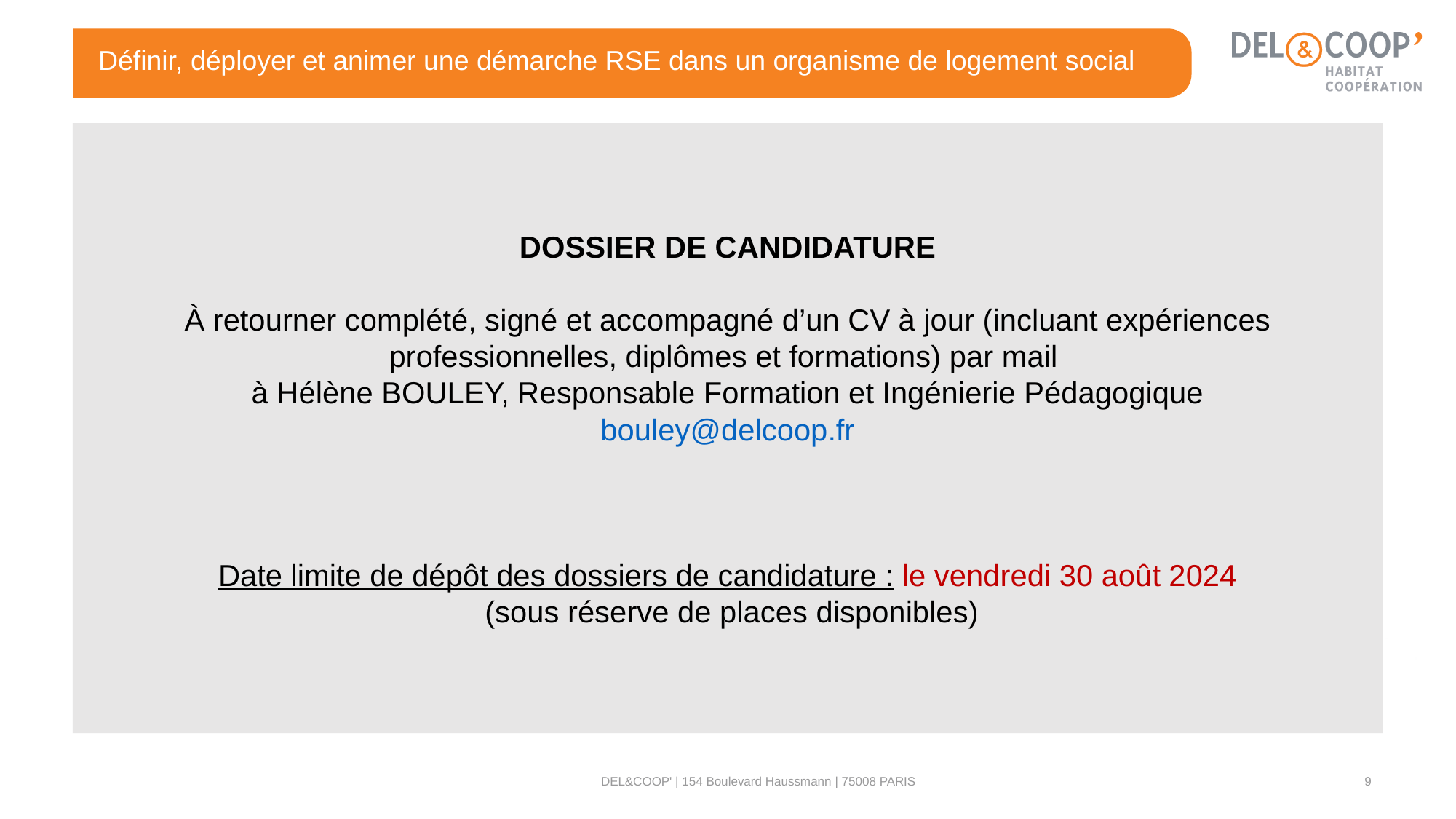

# Définir, déployer et animer une démarche RSE dans un organisme de logement social

DOSSIER DE CANDIDATURE

À retourner complété, signé et accompagné d’un CV à jour (incluant expériences professionnelles, diplômes et formations) par mail
à Hélène BOULEY, Responsable Formation et Ingénierie Pédagogique
bouley@delcoop.fr

Date limite de dépôt des dossiers de candidature : le vendredi 30 août 2024
 (sous réserve de places disponibles)
9
DEL&COOP' | 154 Boulevard Haussmann | 75008 PARIS